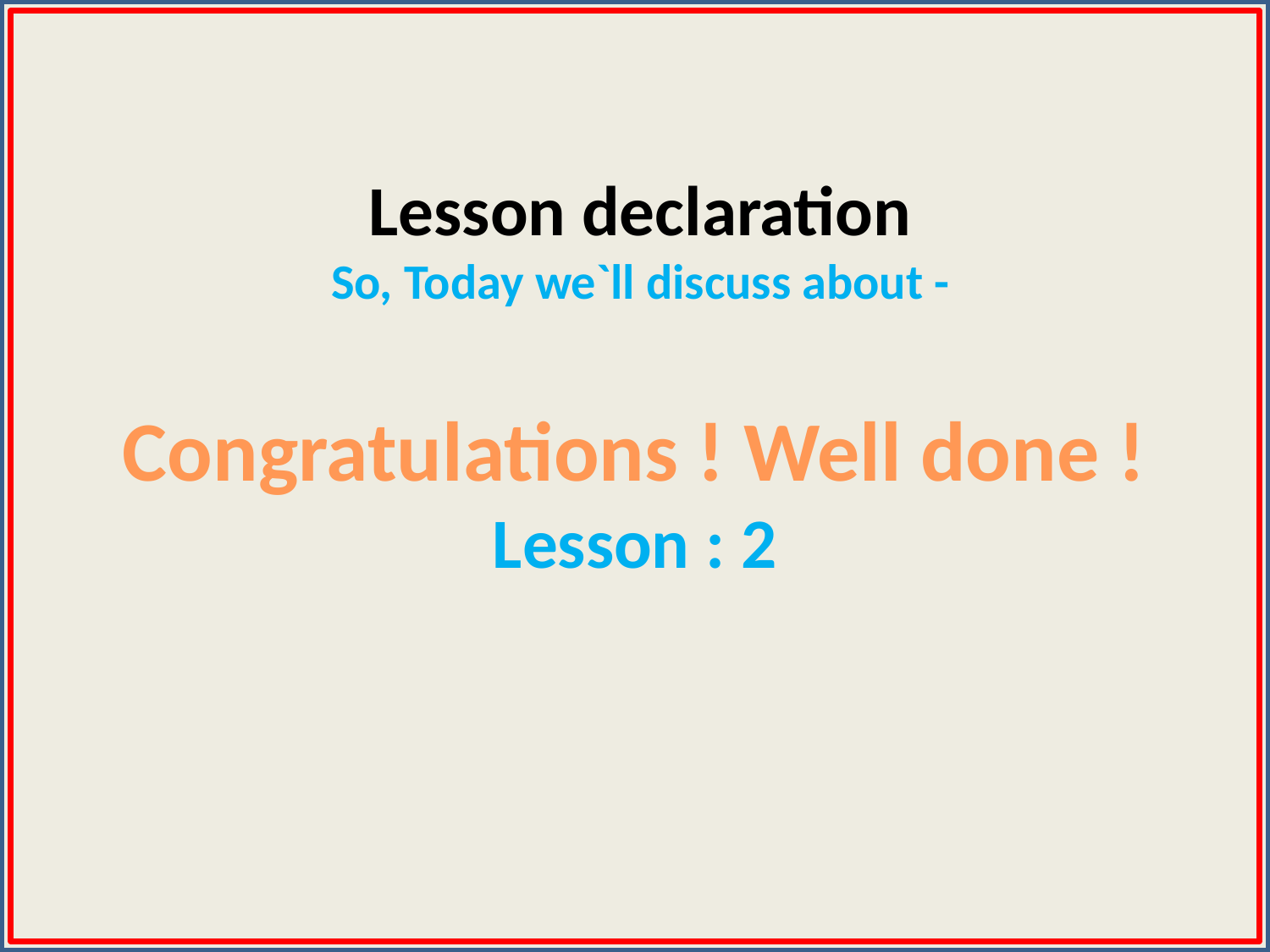

Lesson declaration
So, Today we`ll discuss about -
Congratulations ! Well done !
Lesson : 2